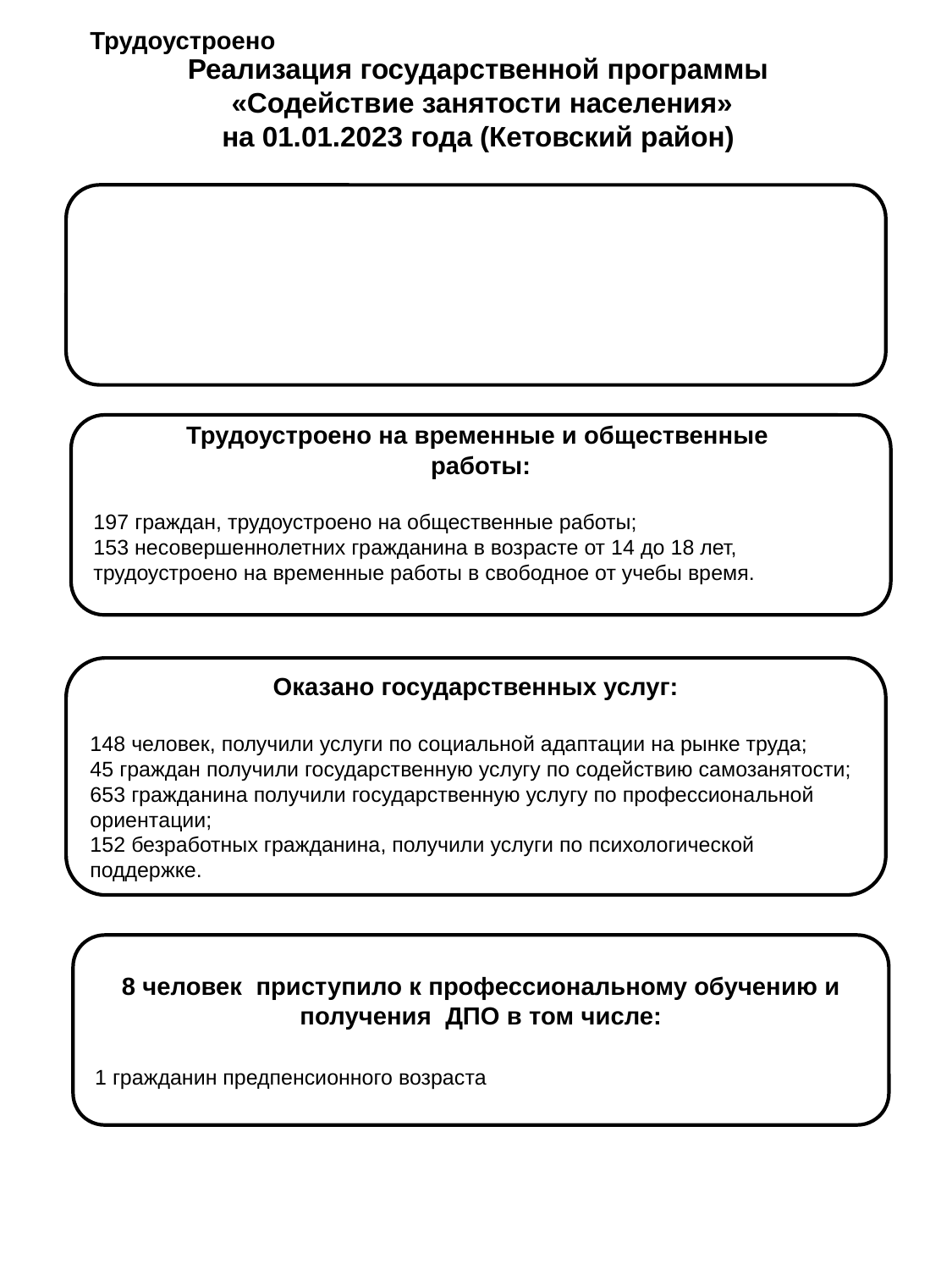

Реализация государственной программы
 «Содействие занятости населения»
на 01.01.2023 года (Кетовский район)

Трудоустроено                                                                                                                                                                                                                                                                                                                                                                                                                                                                                                                                                                                                                                                                                                                                                                                                                                                                                                                                                                                                                                                                                                                                                                                                                                                                                                                                                                                                                                                                                                                            478 человек, в том числе:

45 граждан предпенсионного возраста;
6 граждан с инвалидностью;

Трудоустроено на временные и общественные
работы:

197 граждан, трудоустроено на общественные работы;
153 несовершеннолетних гражданина в возрасте от 14 до 18 лет, трудоустроено на временные работы в свободное от учебы время.

Оказано государственных услуг:

148 человек, получили услуги по социальной адаптации на рынке труда;
45 граждан получили государственную услугу по содействию самозанятости;
653 гражданина получили государственную услугу по профессиональной ориентации;
152 безработных гражданина, получили услуги по психологической поддержке.
8 человек  приступило к профессиональному обучению и получения  ДПО в том числе:

1 гражданин предпенсионного возраста